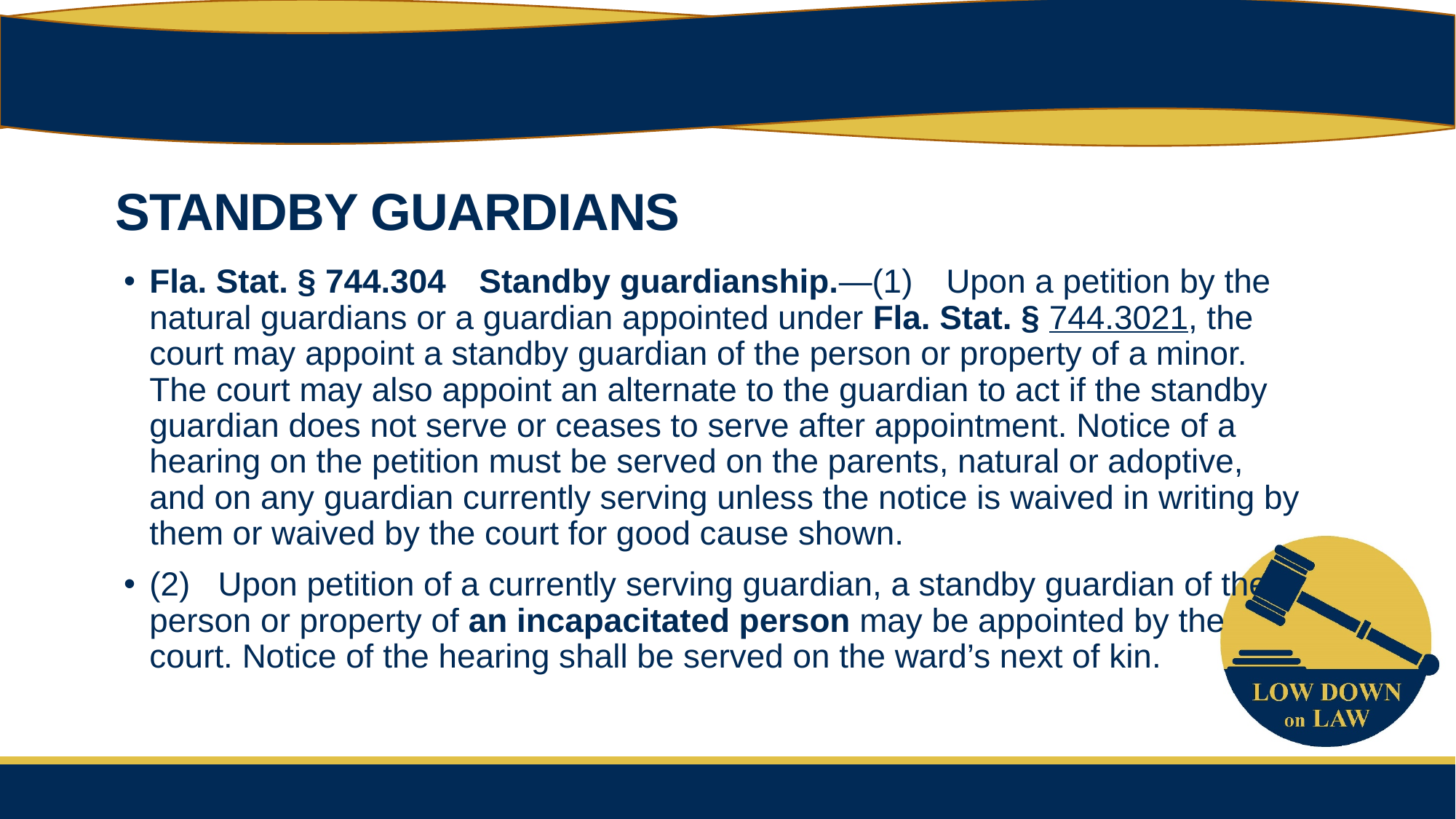

# STANDBY GUARDIANS
Fla. Stat. § 744.304 Standby guardianship.—(1) Upon a petition by the natural guardians or a guardian appointed under Fla. Stat. § 744.3021, the court may appoint a standby guardian of the person or property of a minor. The court may also appoint an alternate to the guardian to act if the standby guardian does not serve or ceases to serve after appointment. Notice of a hearing on the petition must be served on the parents, natural or adoptive, and on any guardian currently serving unless the notice is waived in writing by them or waived by the court for good cause shown.
(2)   Upon petition of a currently serving guardian, a standby guardian of the person or property of an incapacitated person may be appointed by the court. Notice of the hearing shall be served on the ward’s next of kin.